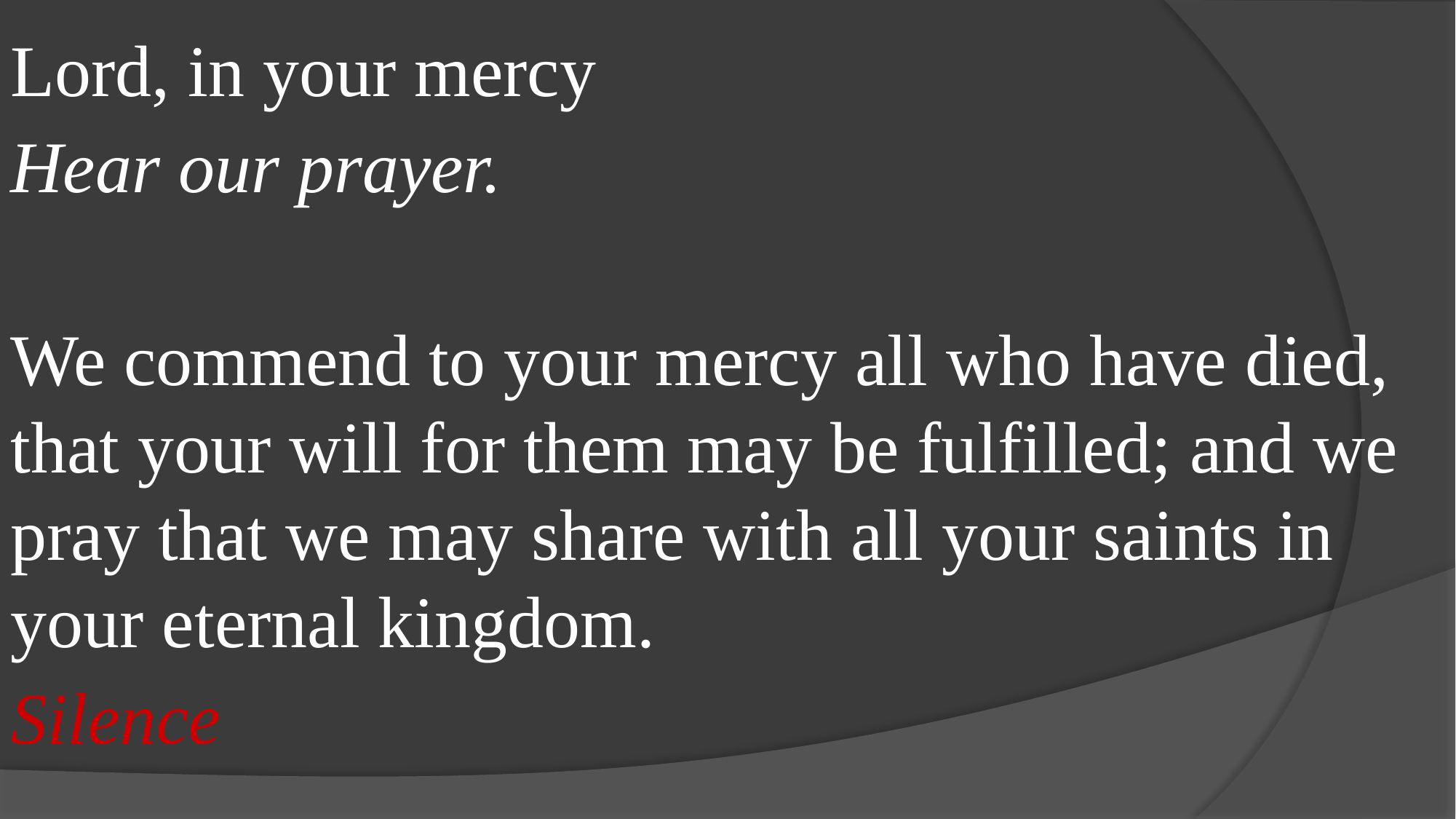

Lord, in your mercy
Hear our prayer.

We commend to your mercy all who have died, that your will for them may be fulfilled; and we pray that we may share with all your saints in your eternal kingdom.
Silence